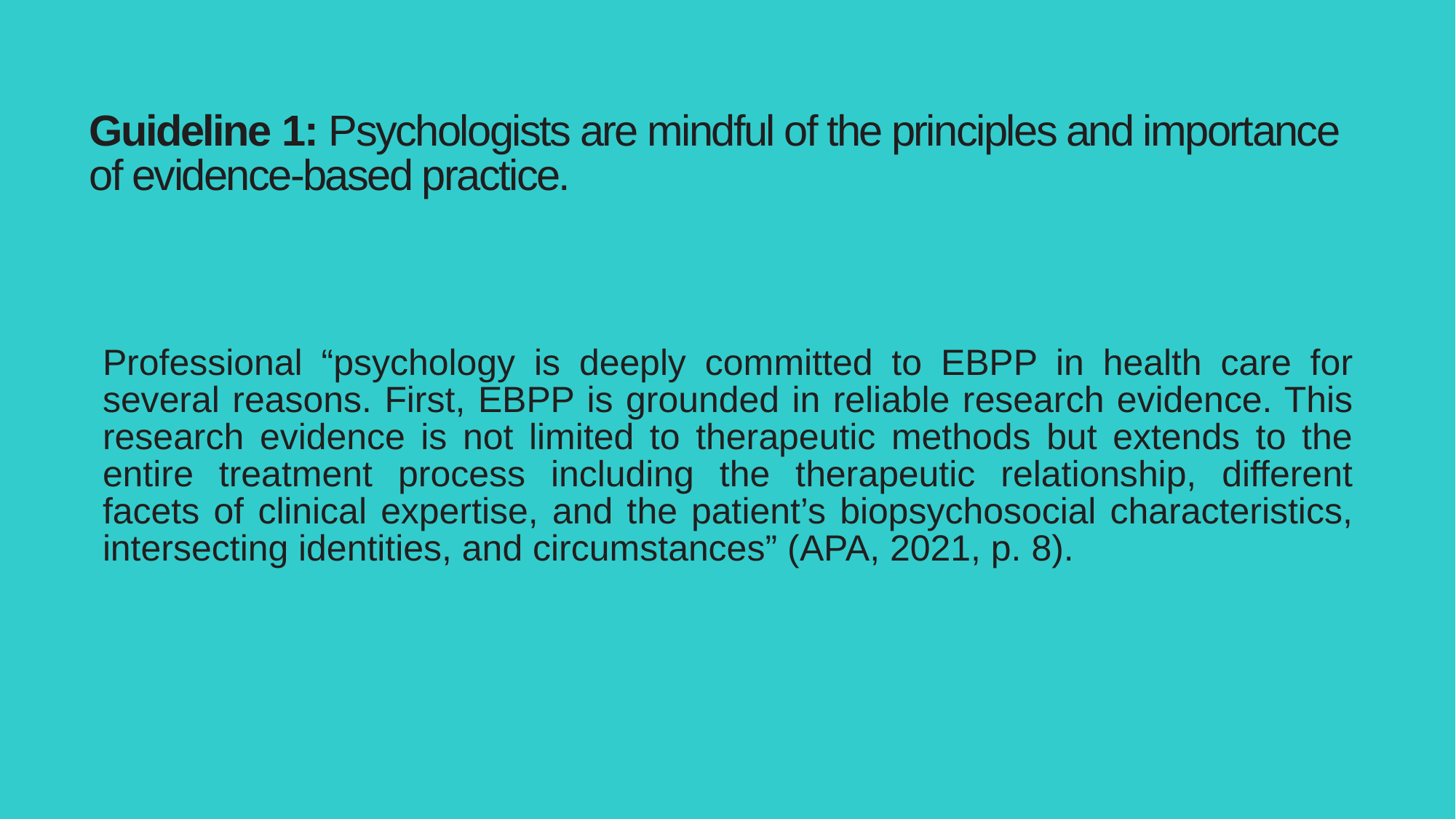

# Guideline 1: Psychologists are mindful of the principles and importance of evidence-based practice.

Professional “psychology is deeply committed to EBPP in health care for several reasons. First, EBPP is grounded in reliable research evidence. This research evidence is not limited to therapeutic methods but extends to the entire treatment process including the therapeutic relationship, different facets of clinical expertise, and the patient’s biopsychosocial characteristics, intersecting identities, and circumstances” (APA, 2021, p. 8).